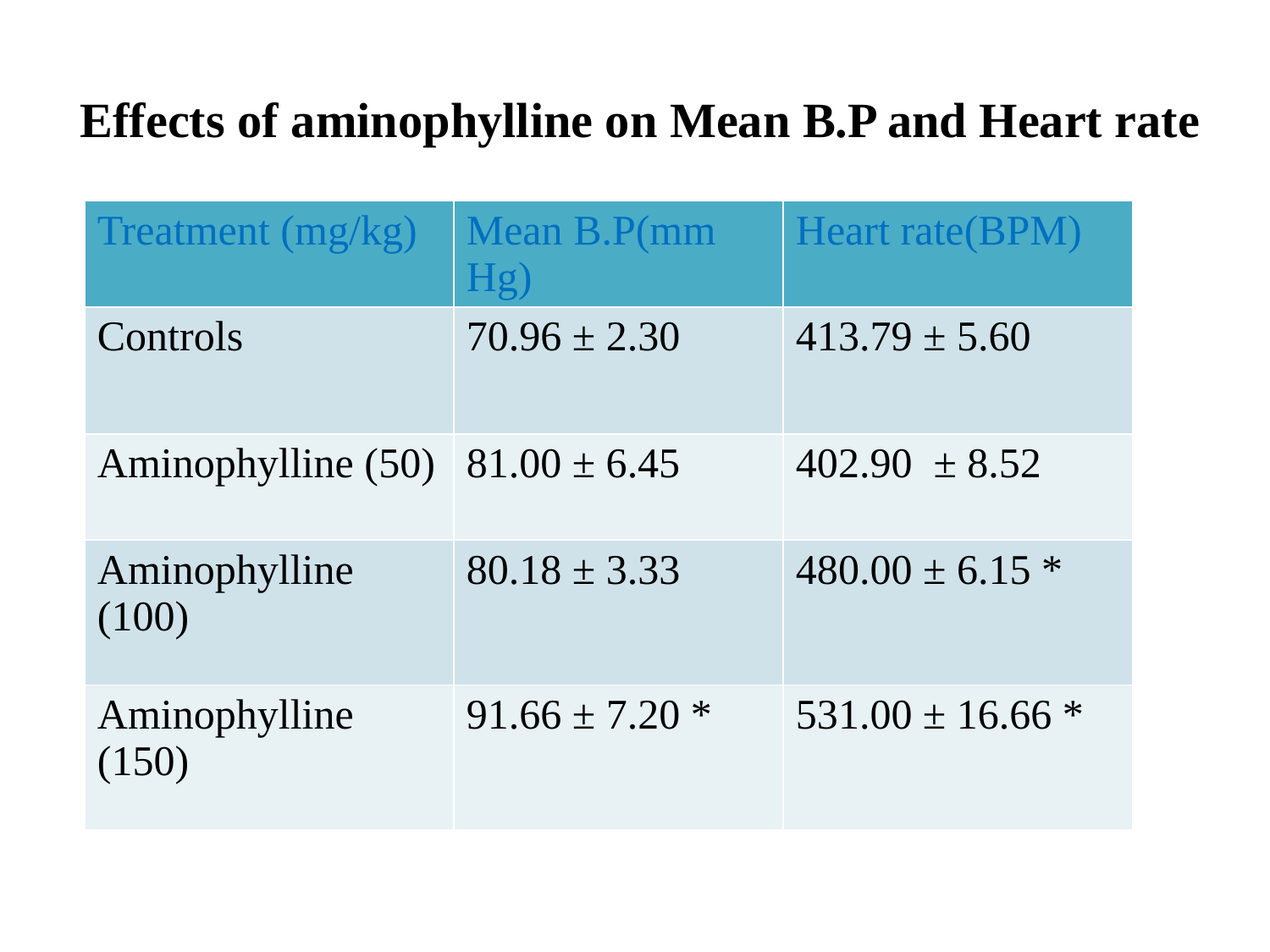

# Effects of aminophylline on Mean B.P and Heart rate
| Treatment (mg/kg) | Mean B.P(mm Hg) | Heart rate(BPM) |
| --- | --- | --- |
| Controls | 70.96 ± 2.30 | 413.79 ± 5.60 |
| Aminophylline (50) | 81.00 ± 6.45 | 402.90 ± 8.52 |
| Aminophylline (100) | 80.18 ± 3.33 | 480.00 ± 6.15 \* |
| Aminophylline (150) | 91.66 ± 7.20 \* | 531.00 ± 16.66 \* |